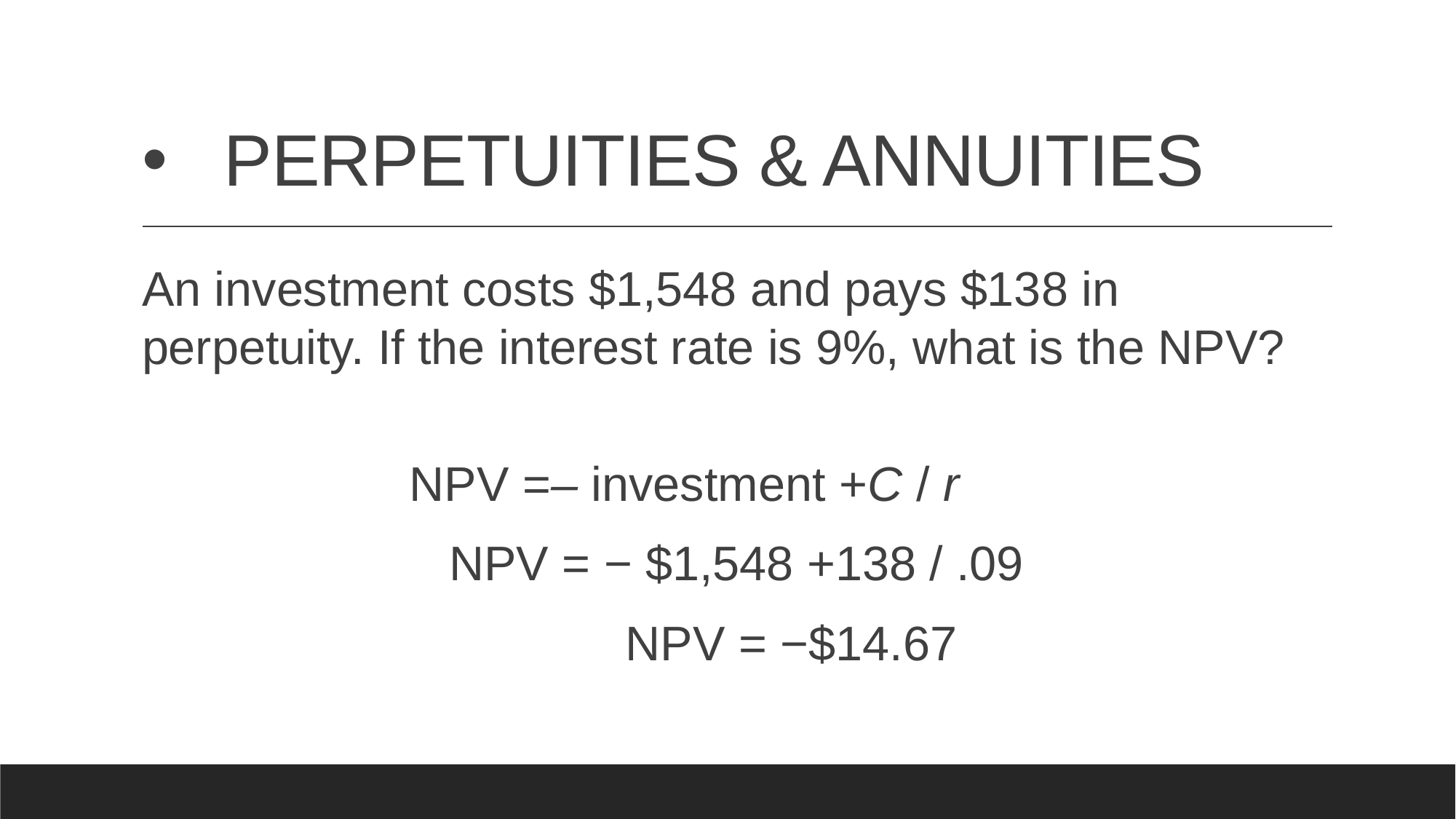

# PERPETUITIES & ANNUITIES
An investment costs $1,548 and pays $138 in perpetuity. If the interest rate is 9%, what is the NPV?

NPV =– investment +C / r
NPV = − $1,548 +138 / .09
	NPV = −$14.67